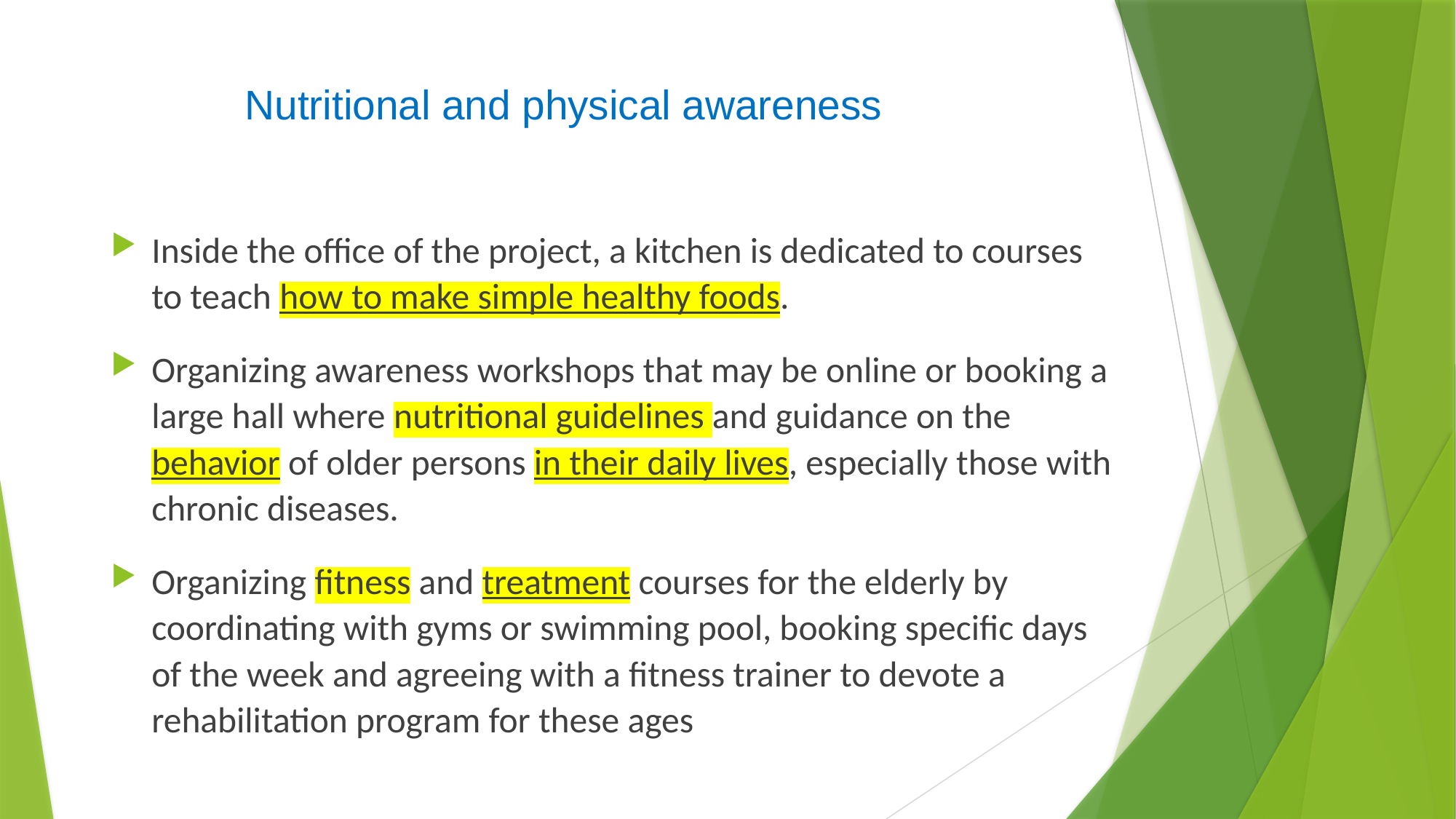

# Nutritional and physical awareness
Inside the office of the project, a kitchen is dedicated to courses to teach how to make simple healthy foods.
Organizing awareness workshops that may be online or booking a large hall where nutritional guidelines and guidance on the behavior of older persons in their daily lives, especially those with chronic diseases.
Organizing fitness and treatment courses for the elderly by coordinating with gyms or swimming pool, booking specific days of the week and agreeing with a fitness trainer to devote a rehabilitation program for these ages